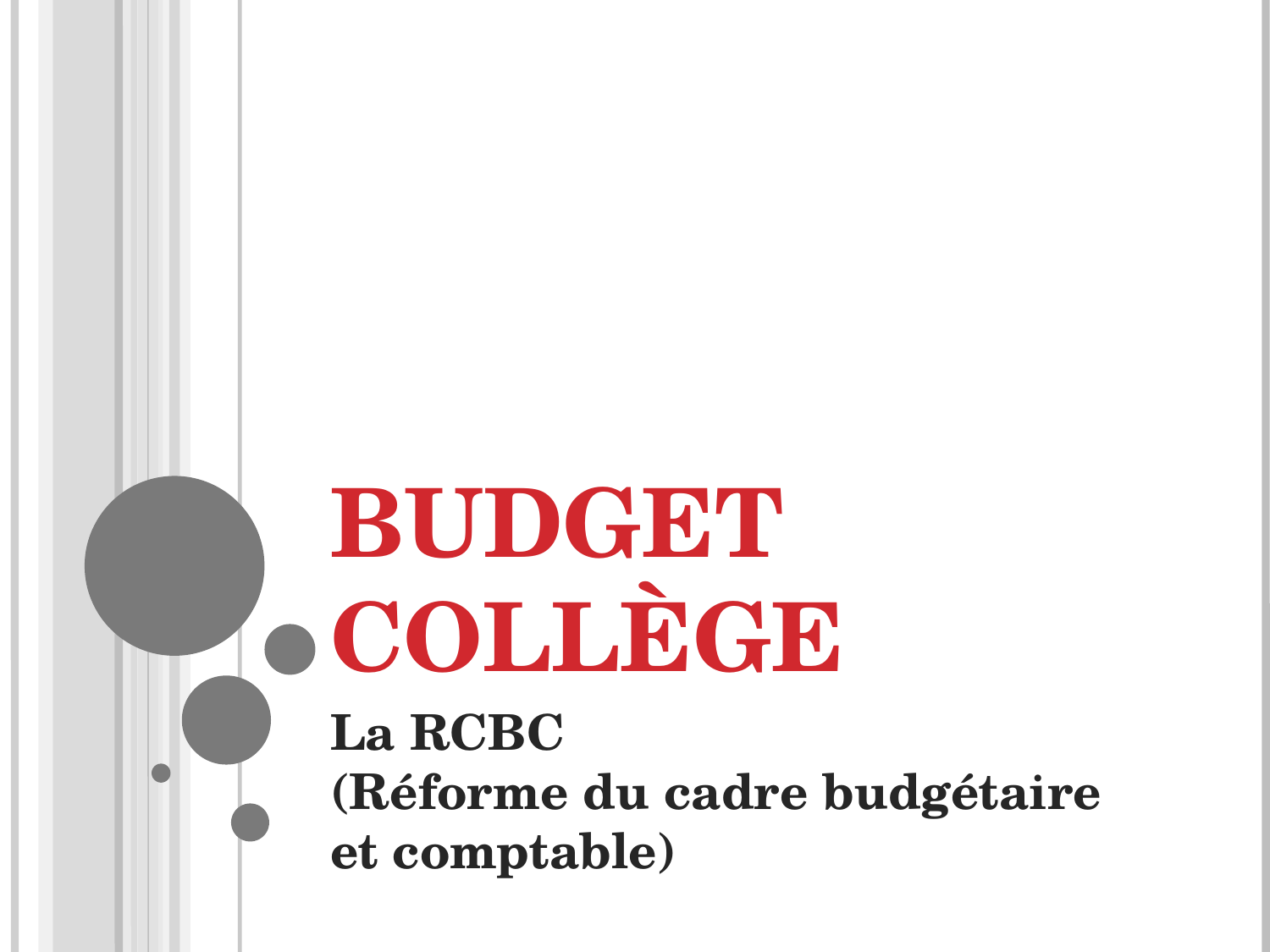

# Budget collège
La RCBC
(Réforme du cadre budgétaire et comptable)